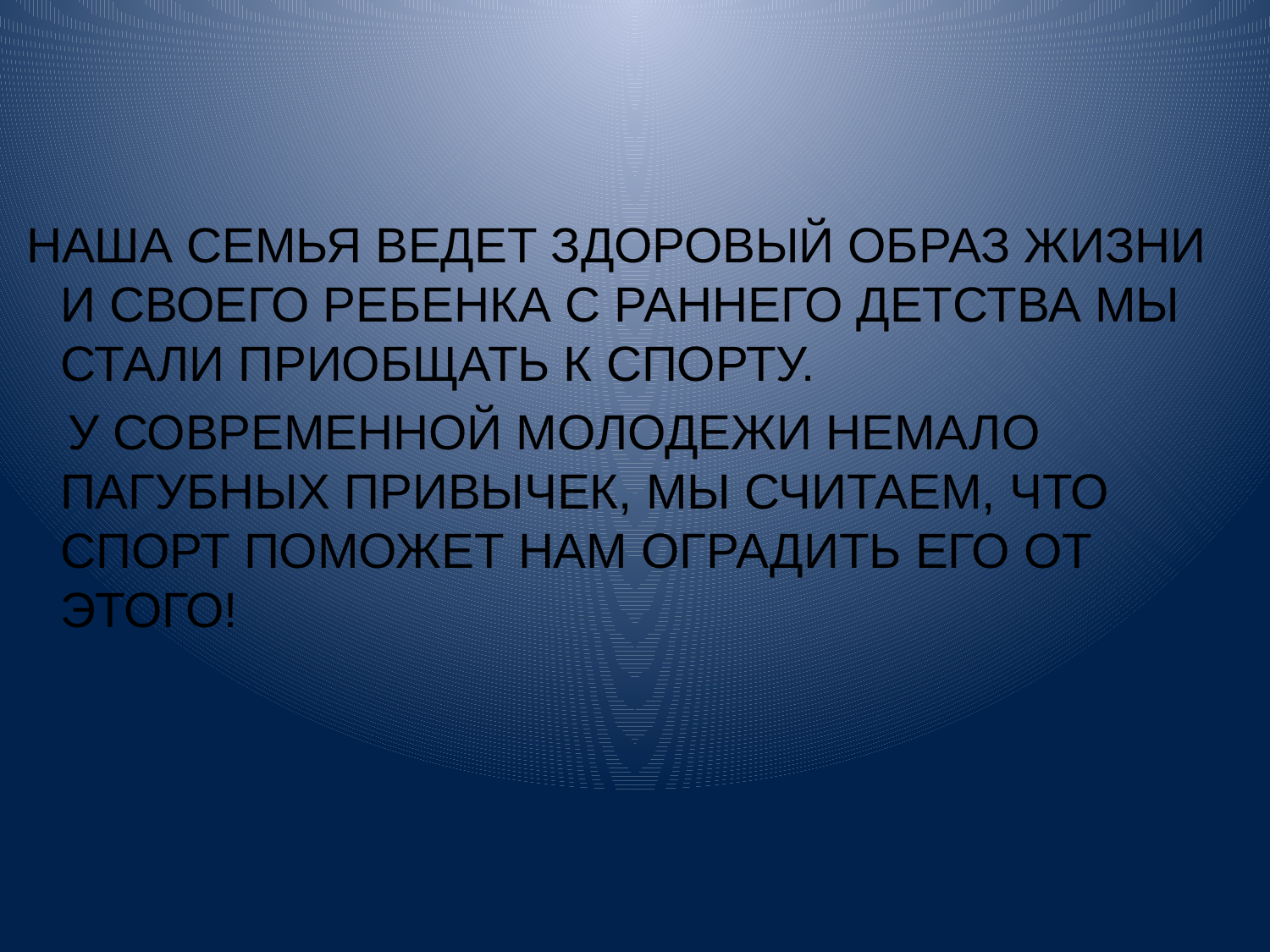

НАША СЕМЬЯ ВЕДЕТ ЗДОРОВЫЙ ОБРАЗ ЖИЗНИ  И СВОЕГО РЕБЕНКА С РАННЕГО ДЕТСТВА МЫ СТАЛИ ПРИОБЩАТЬ К СПОРТУ.
    У СОВРЕМЕННОЙ МОЛОДЕЖИ НЕМАЛО ПАГУБНЫХ ПРИВЫЧЕК, МЫ СЧИТАЕМ, ЧТО СПОРТ ПОМОЖЕТ НАМ ОГРАДИТЬ ЕГО ОТ ЭТОГО!